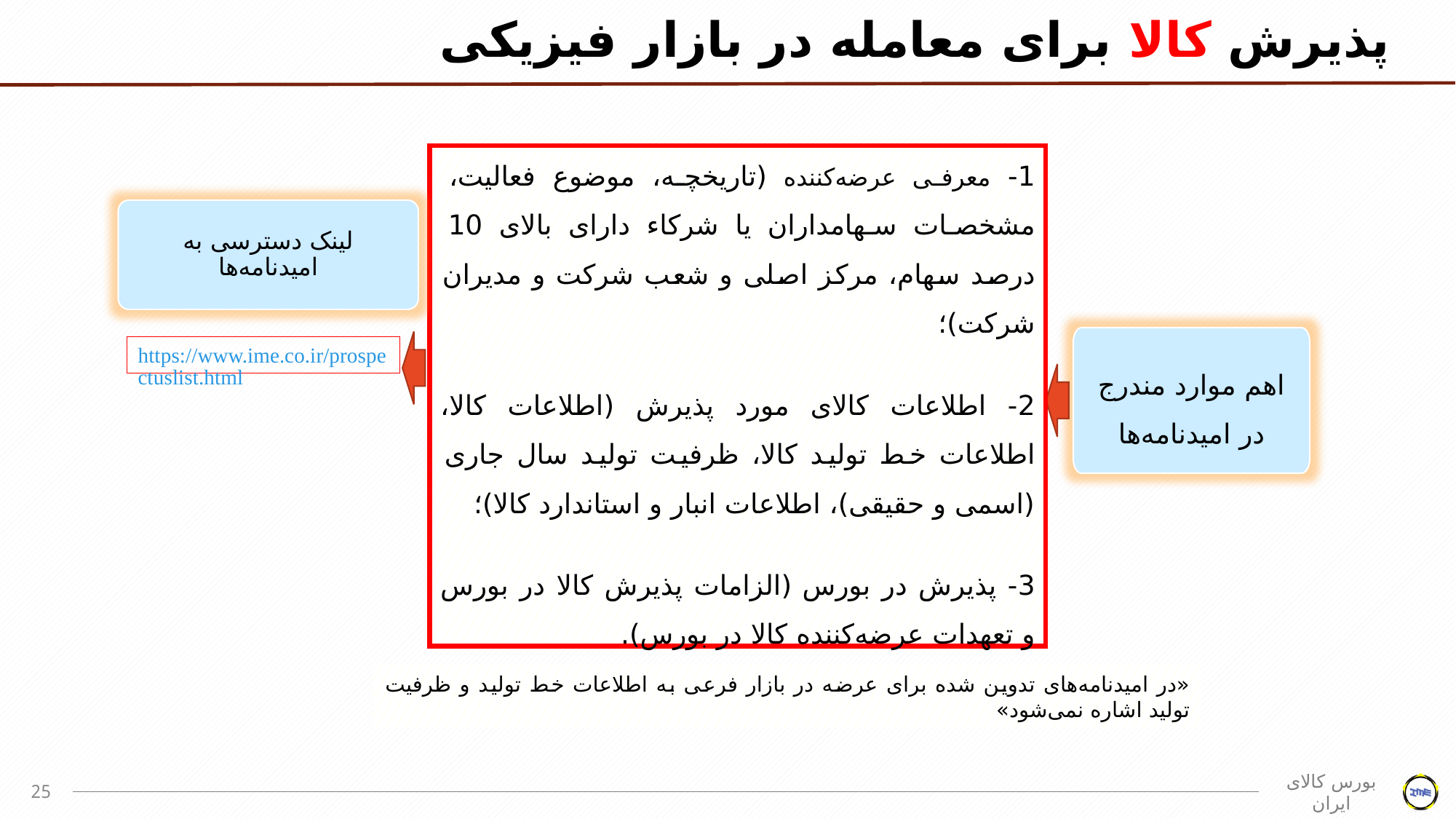

# پذیرش کالا برای معامله در بازار فیزیکی
1- معرفی عرضه‌کننده (تاریخچه، موضوع فعالیت، مشخصات سهامداران یا شرکاء دارای بالای 10 درصد سهام، مرکز اصلی و شعب شرکت و مدیران شرکت)؛

2- اطلاعات کالای مورد پذیرش (اطلاعات کالا، اطلاعات خط تولید کالا، ظرفیت تولید سال جاری (اسمی و حقیقی)، اطلاعات انبار و استاندارد کالا)؛

3- پذیرش در بورس (الزامات پذیرش کالا در بورس و تعهدات عرضه‌کننده کالا در بورس).
لینک دسترسی به امیدنامه‌ها
اهم موارد مندرج در امیدنامه‌ها
https://www.ime.co.ir/prospectuslist.html

«در امیدنامه‌های تدوین شده برای عرضه در بازار فرعی به اطلاعات خط تولید و ظرفیت تولید اشاره نمی‌شود»
25
بورس کالای ایران